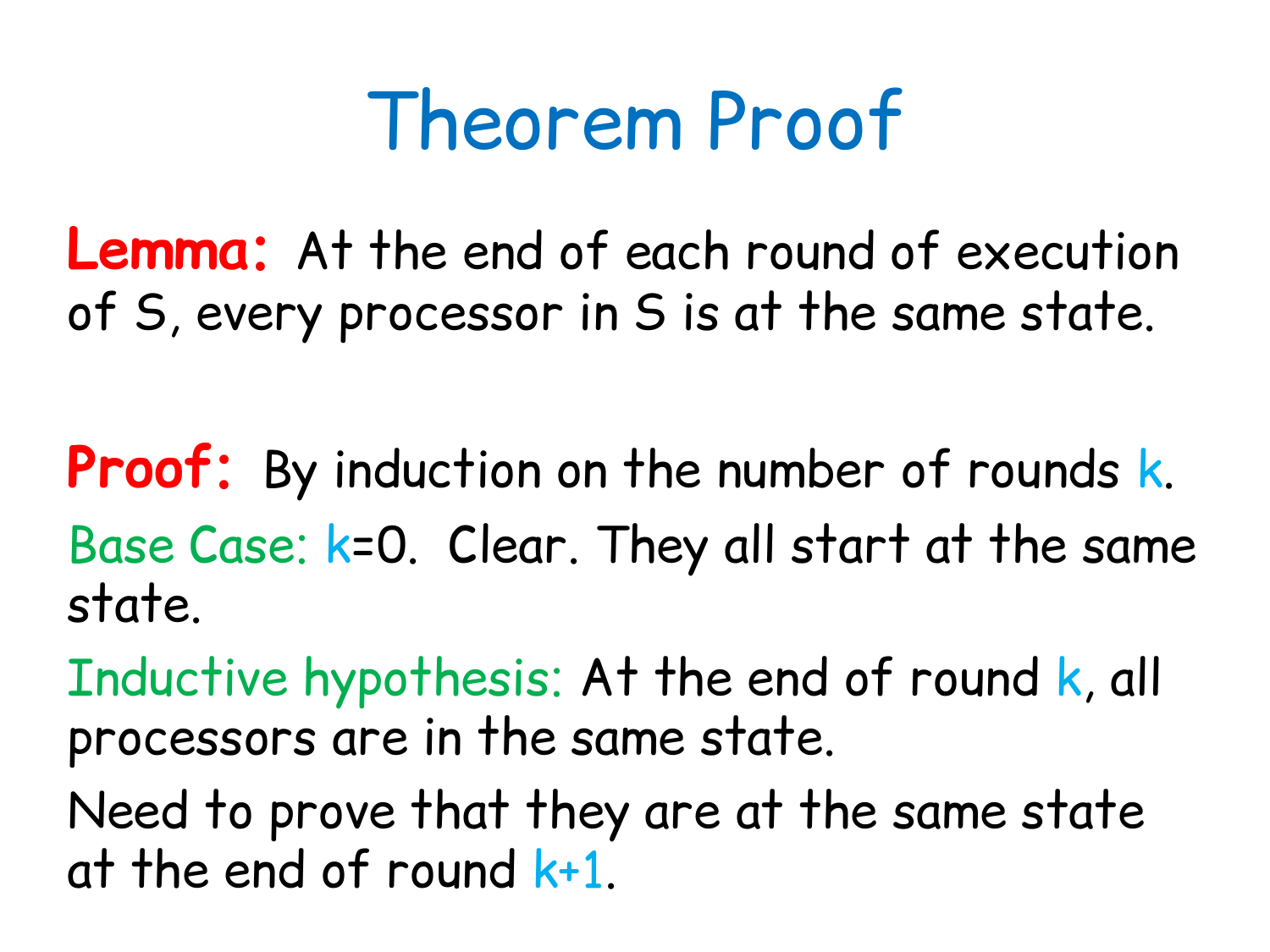

# Theorem Proof
Lemma: At the end of each round of execution of S, every processor in S is at the same state.

Proof: By induction on the number of rounds k.
Base Case: k=0.  Clear. They all start at the same state.
Inductive hypothesis: At the end of round k, all processors are in the same state.
Need to prove that they are at the same state at the end of round k+1.